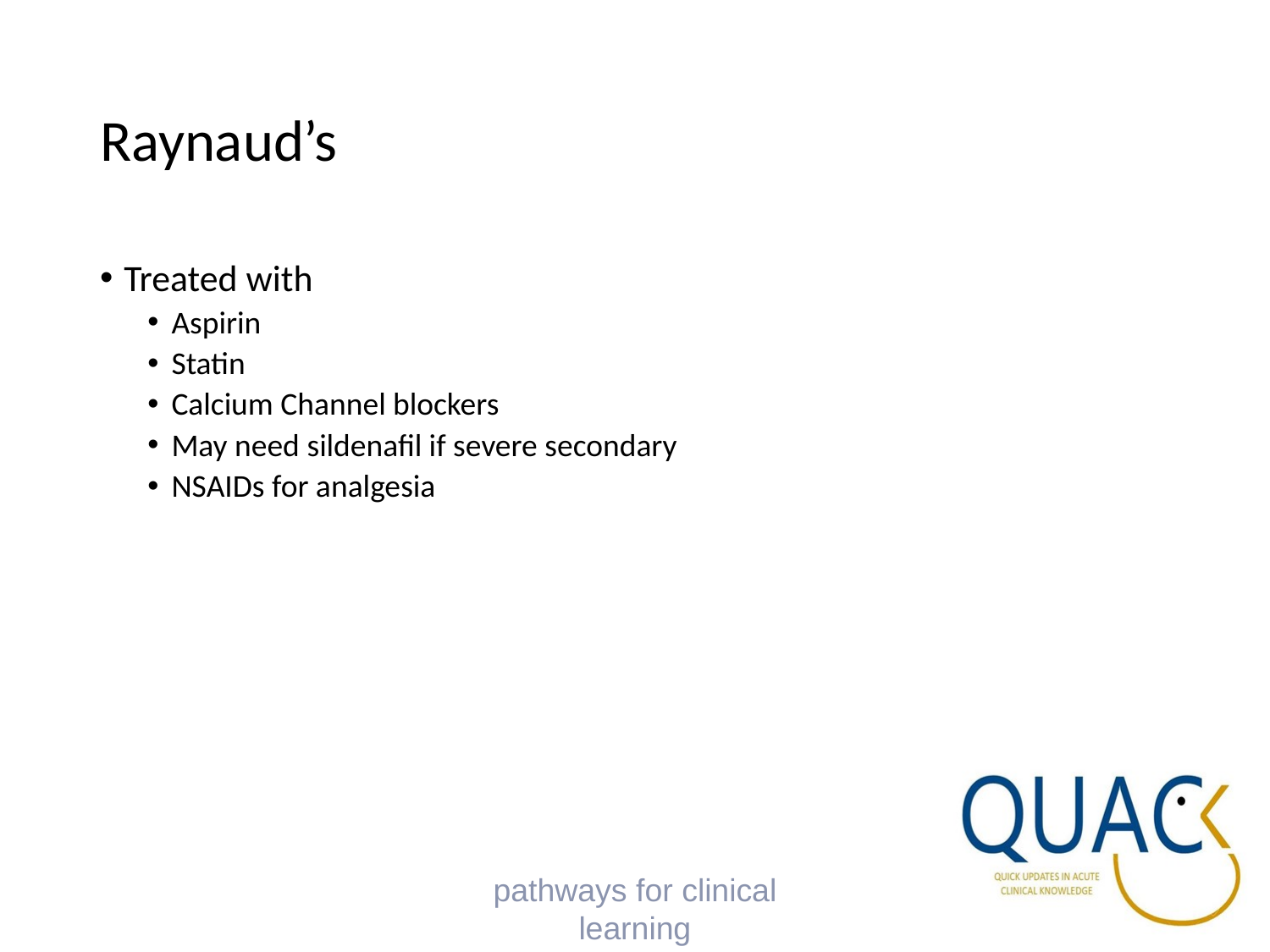

# Raynaud’s
Treated with
Aspirin
Statin
Calcium Channel blockers
May need sildenafil if severe secondary
NSAIDs for analgesia
pathways for clinical learning